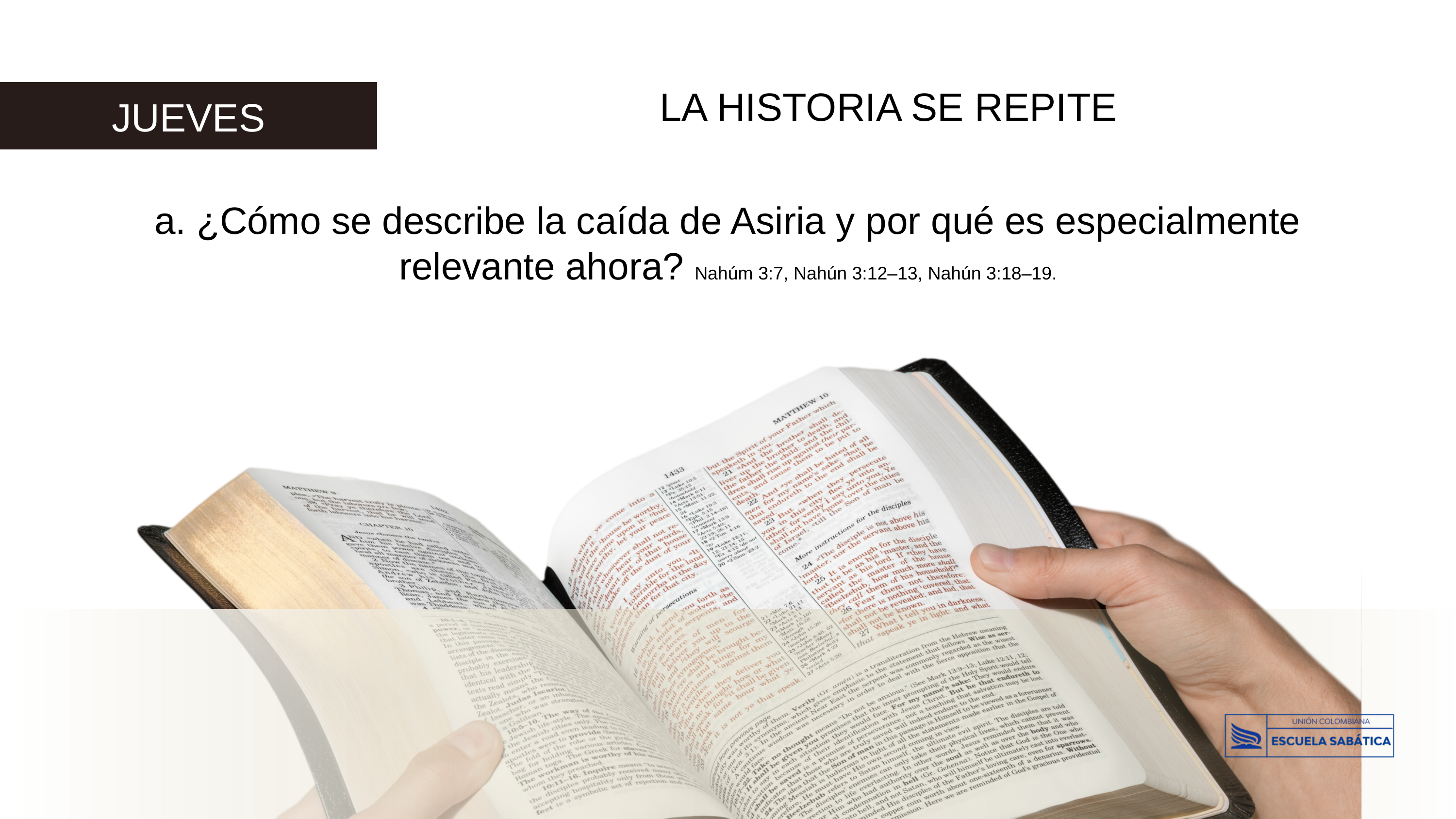

LA HISTORIA SE REPITE
JUEVES
a. ¿Cómo se describe la caída de Asiria y por qué es especialmente relevante ahora? Nahúm 3:7, Nahún 3:12–13, Nahún 3:18–19.